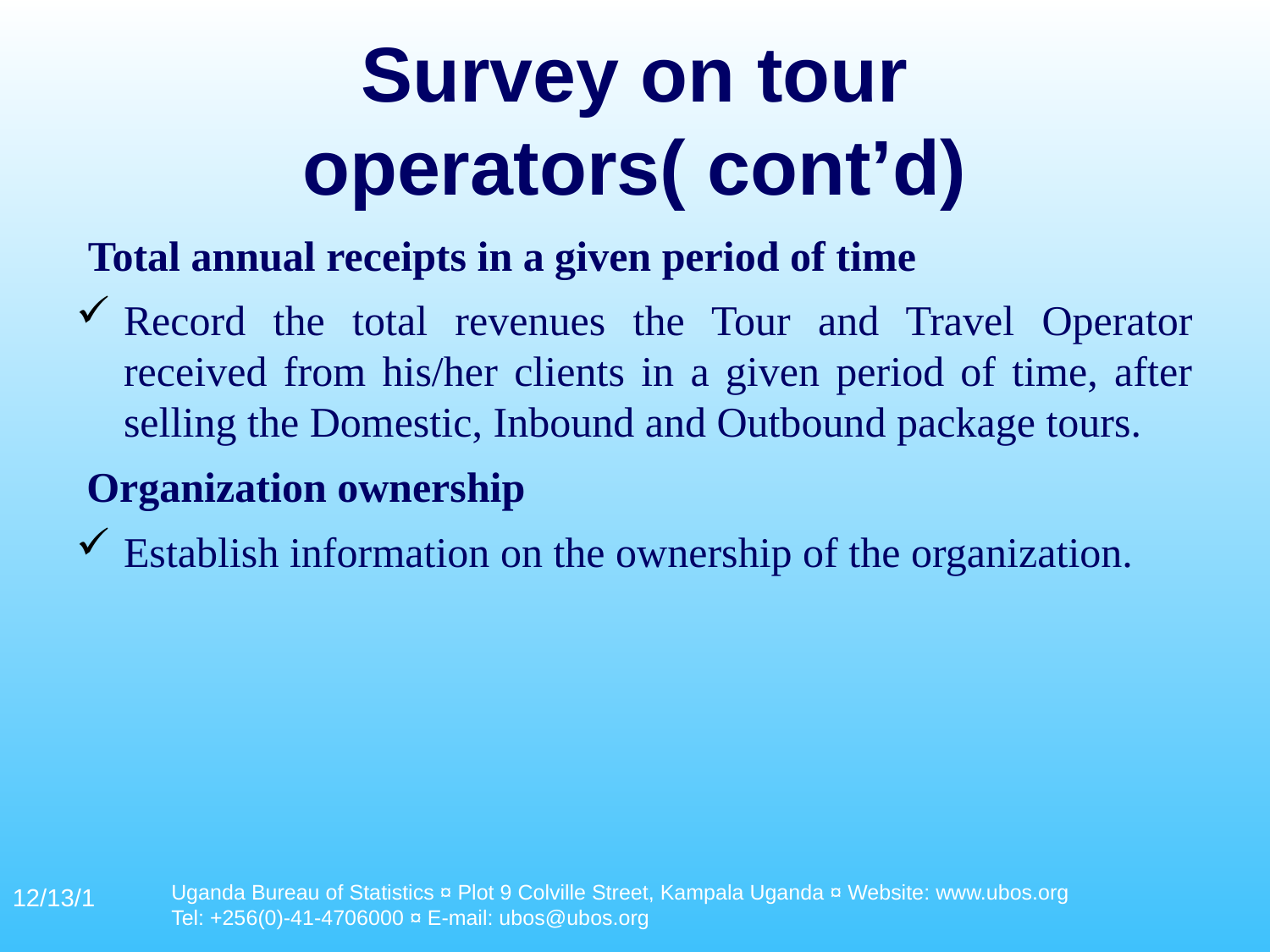

# Survey on tour operators( cont’d)
 Total annual receipts in a given period of time
Record the total revenues the Tour and Travel Operator received from his/her clients in a given period of time, after selling the Domestic, Inbound and Outbound package tours.
 Organization ownership
Establish information on the ownership of the organization.

Uganda Bureau of Statistics ¤ Plot 9 Colville Street, Kampala Uganda ¤ Website: www.ubos.org
Tel: +256(0)-41-4706000 ¤ E-mail: ubos@ubos.org
12/13/1